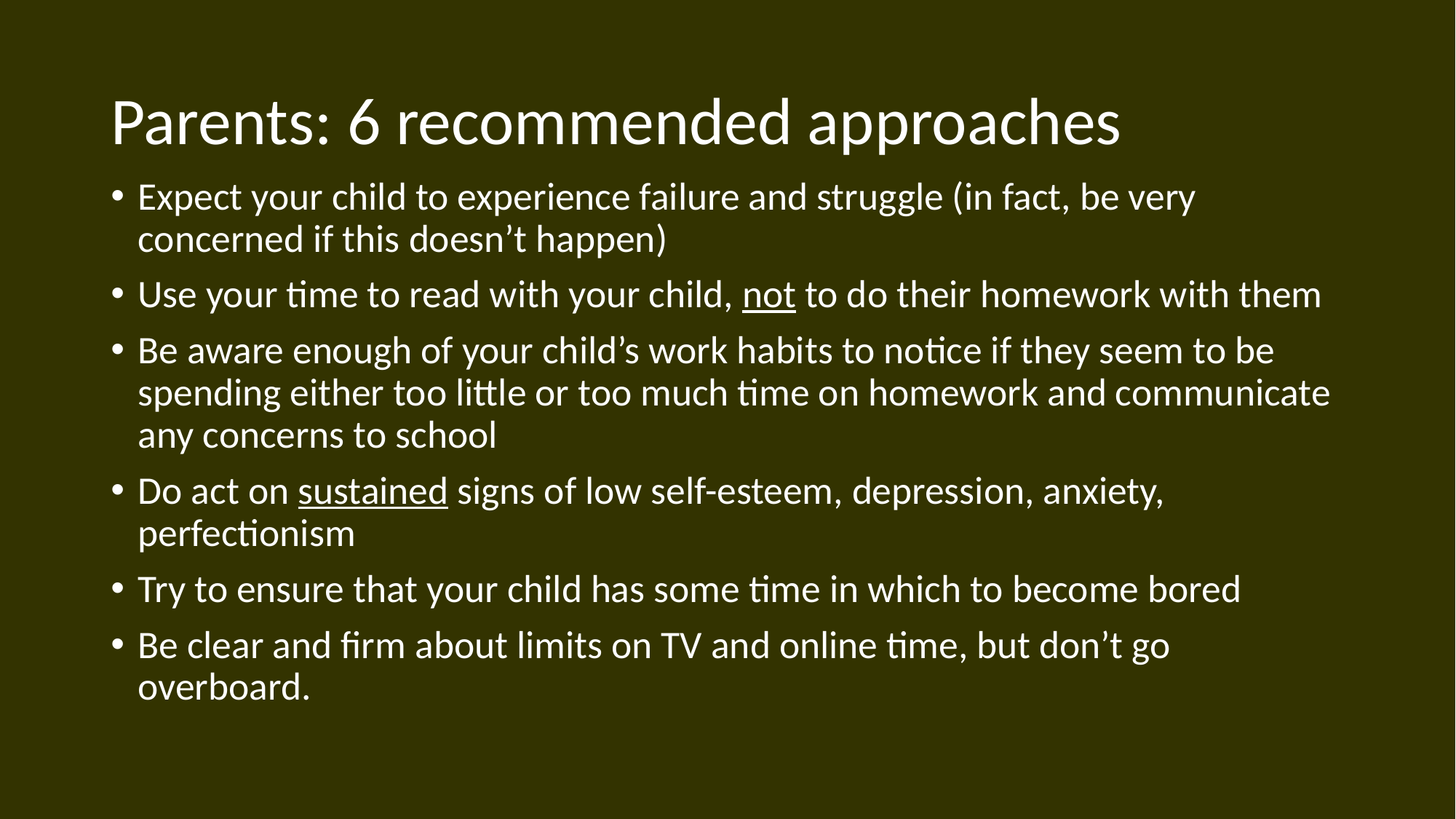

# Parents: 6 recommended approaches
Expect your child to experience failure and struggle (in fact, be very concerned if this doesn’t happen)
Use your time to read with your child, not to do their homework with them
Be aware enough of your child’s work habits to notice if they seem to be spending either too little or too much time on homework and communicate any concerns to school
Do act on sustained signs of low self-esteem, depression, anxiety, perfectionism
Try to ensure that your child has some time in which to become bored
Be clear and firm about limits on TV and online time, but don’t go overboard.